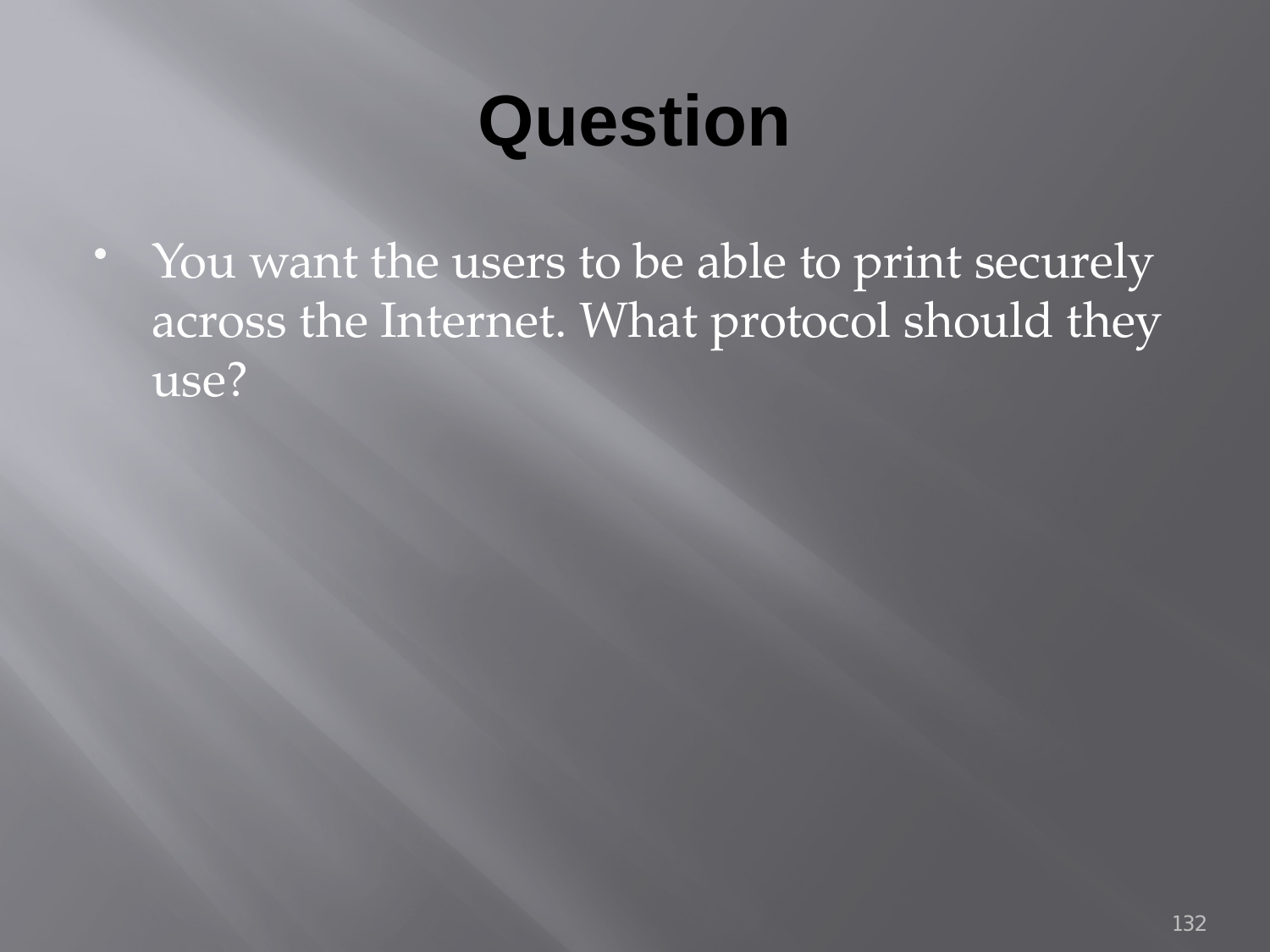

# Question
You want the users to be able to print securely across the Internet. What protocol should they use?
132